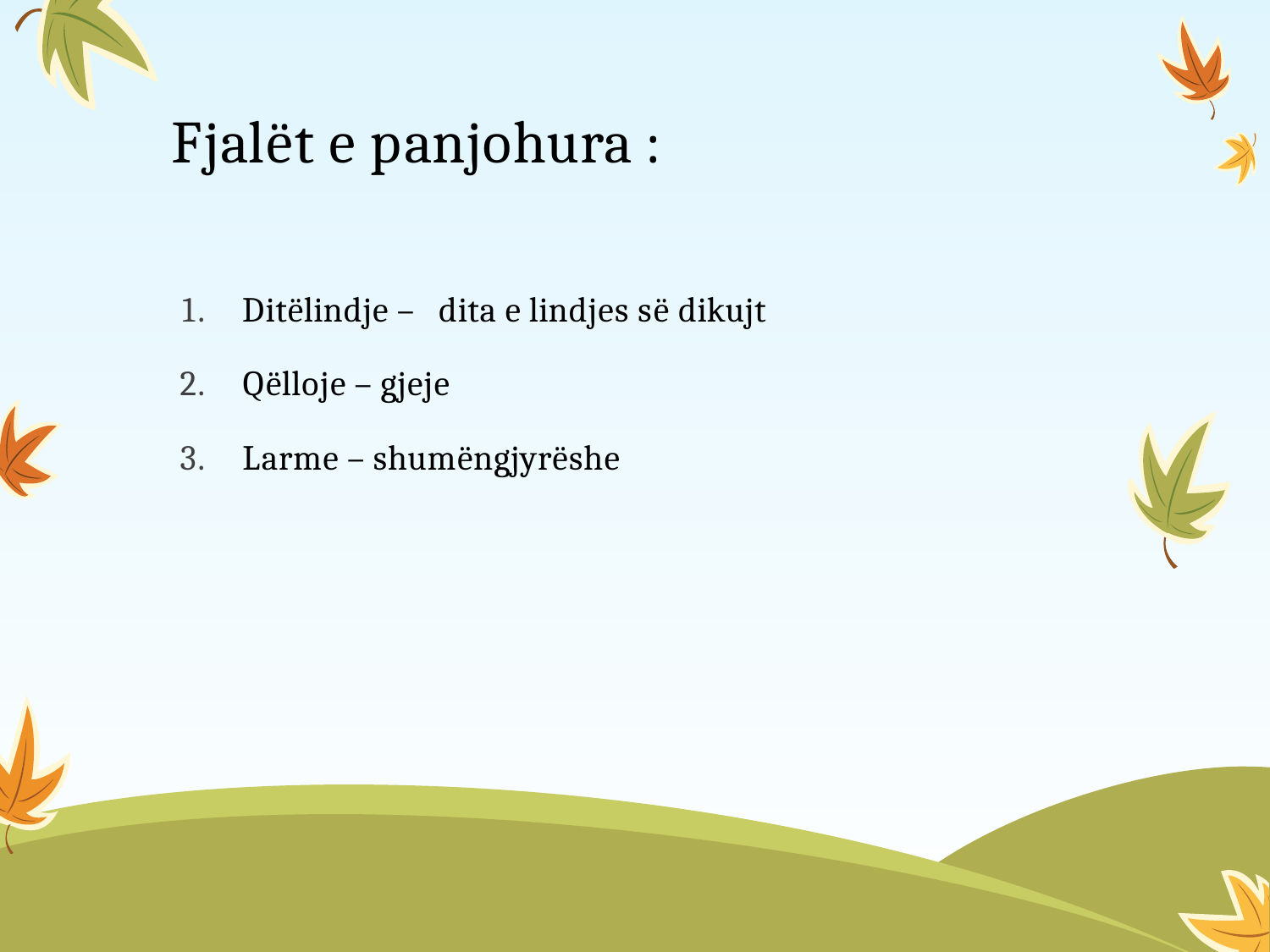

# Fjalët e panjohura :

Ditëlindje –   dita e lindjes së dikujt
Qëlloje – gjeje
Larme – shumëngjyrëshe